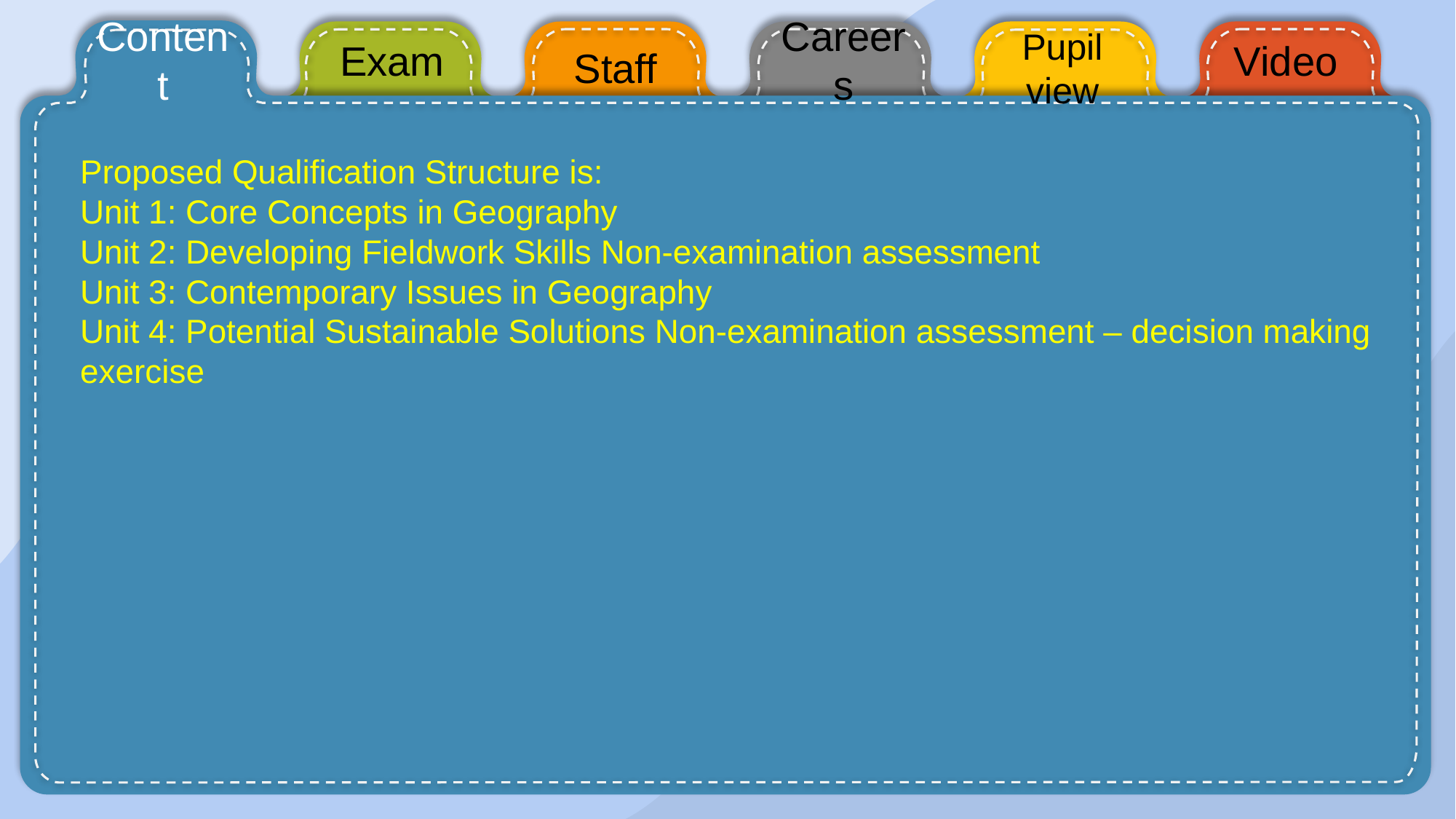

Content
Exam
Careers
Video
Staff
Pupil view
Proposed Qualification Structure is:
Unit 1: Core Concepts in Geography
Unit 2: Developing Fieldwork Skills Non-examination assessment
Unit 3: Contemporary Issues in Geography
Unit 4: Potential Sustainable Solutions Non-examination assessment – decision making exercise